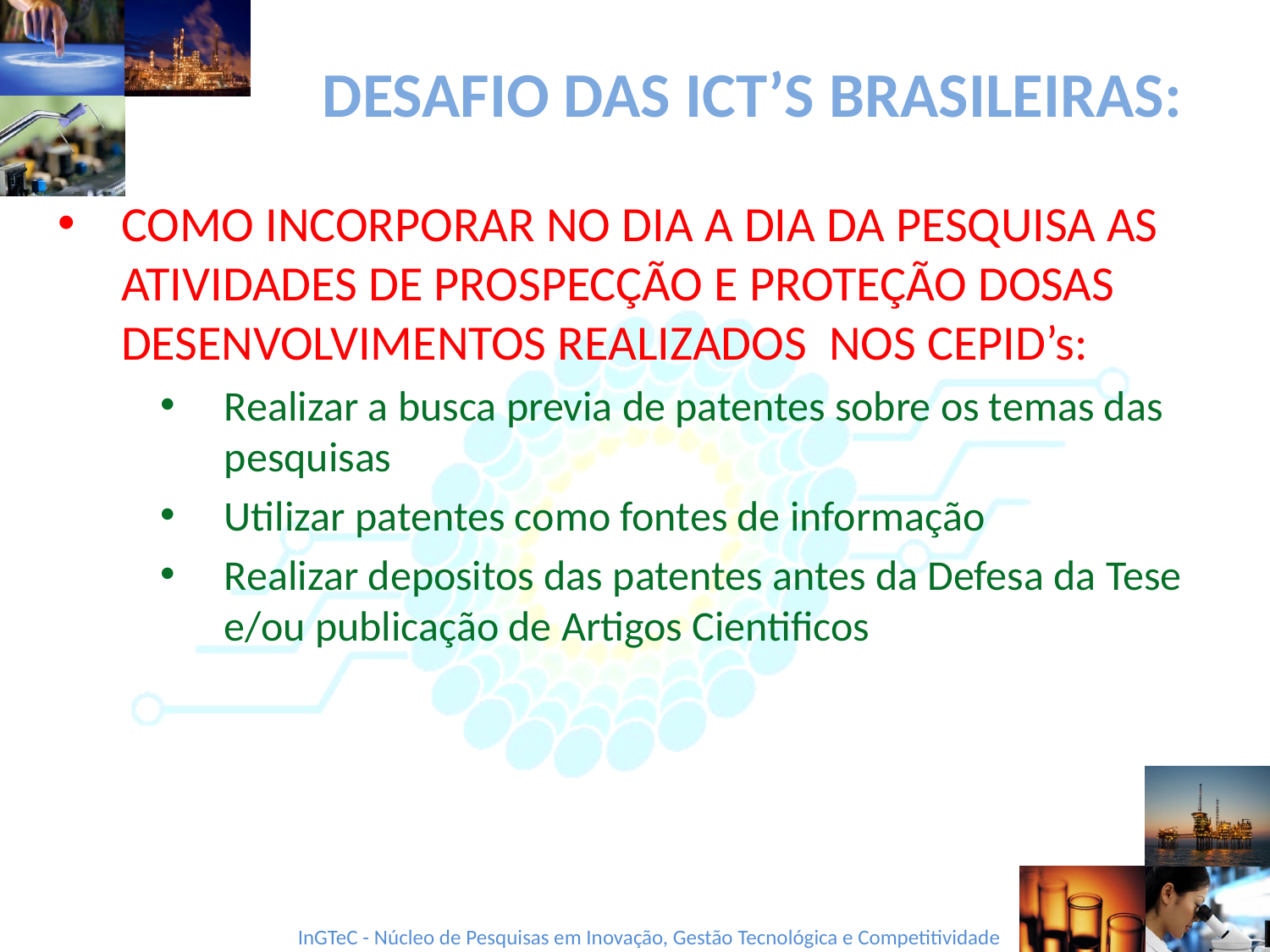

# DESAFIO DAS ICT’S BRASILEIRAS:
COMO INCORPORAR NO DIA A DIA DA PESQUISA AS  ATIVIDADES DE PROSPECÇÃO E PROTEÇÃO DOSAS DESENVOLVIMENTOS REALIZADOS  NOS CEPID’s:
Realizar a busca previa de patentes sobre os temas das pesquisas
Utilizar patentes como fontes de informação
Realizar depositos das patentes antes da Defesa da Tese e/ou publicação de Artigos Cientificos